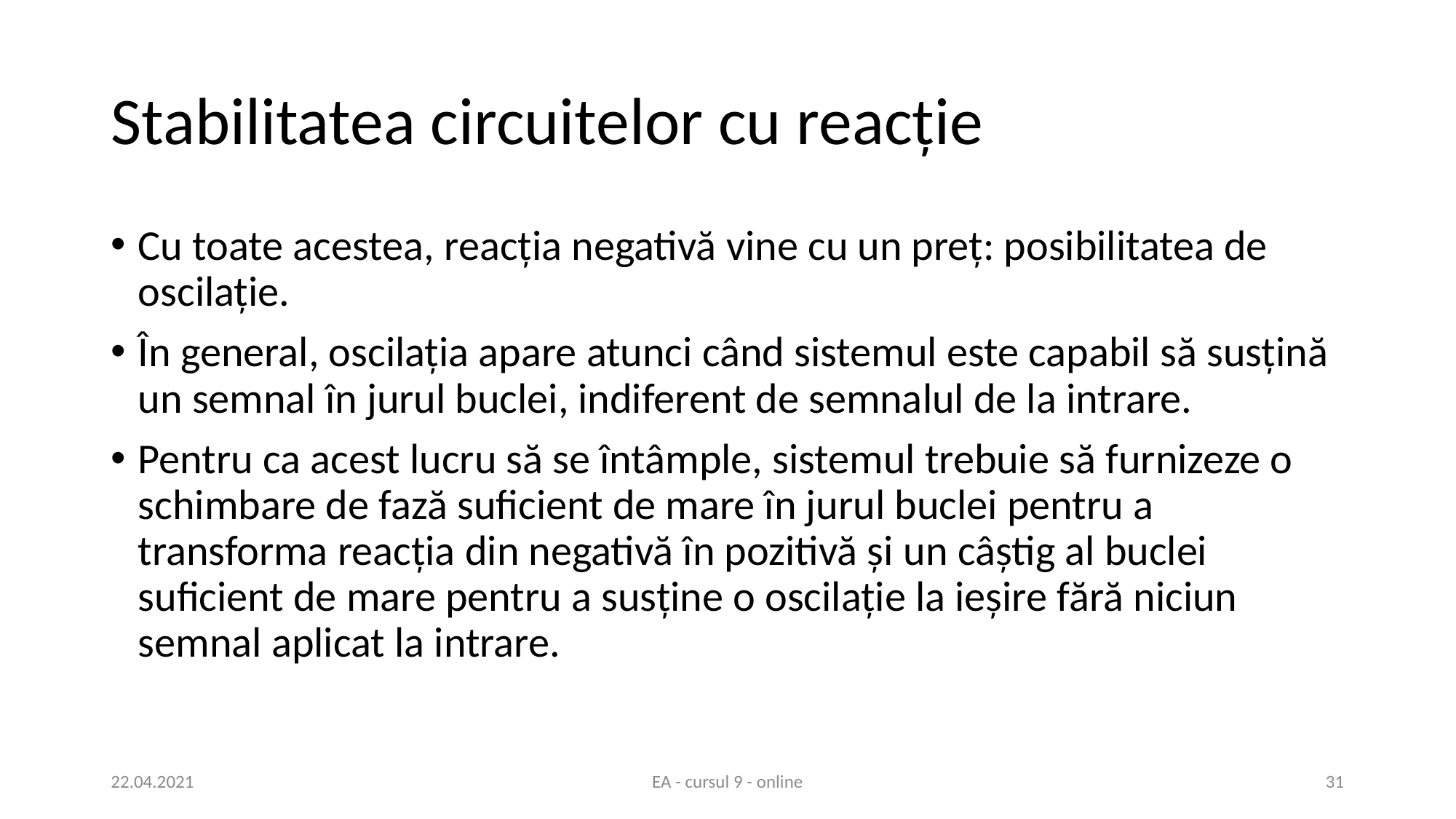

# Stabilitatea circuitelor cu reacție
Cu toate acestea, reacția negativă vine cu un preț: posibilitatea de oscilație.
În general, oscilația apare atunci când sistemul este capabil să susțină un semnal în jurul buclei, indiferent de semnalul de la intrare.
Pentru ca acest lucru să se întâmple, sistemul trebuie să furnizeze o schimbare de fază suficient de mare în jurul buclei pentru a transforma reacția din negativă în pozitivă și un câștig al buclei suficient de mare pentru a susține o oscilație la ieșire fără niciun semnal aplicat la intrare.
22.04.2021
EA - cursul 9 - online
31